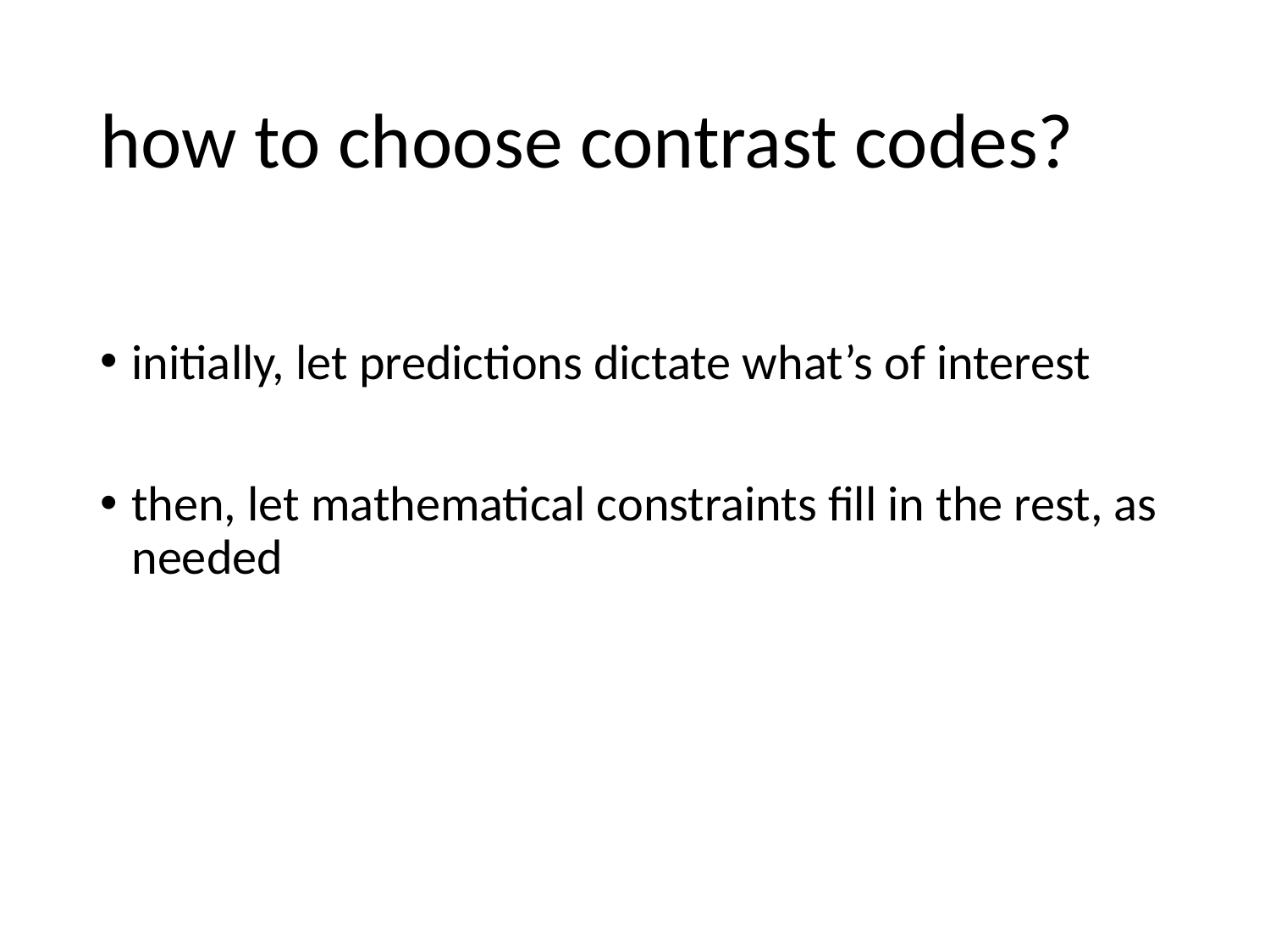

# how to choose contrast codes?

initially, let predictions dictate what’s of interest

then, let mathematical constraints fill in the rest, as needed